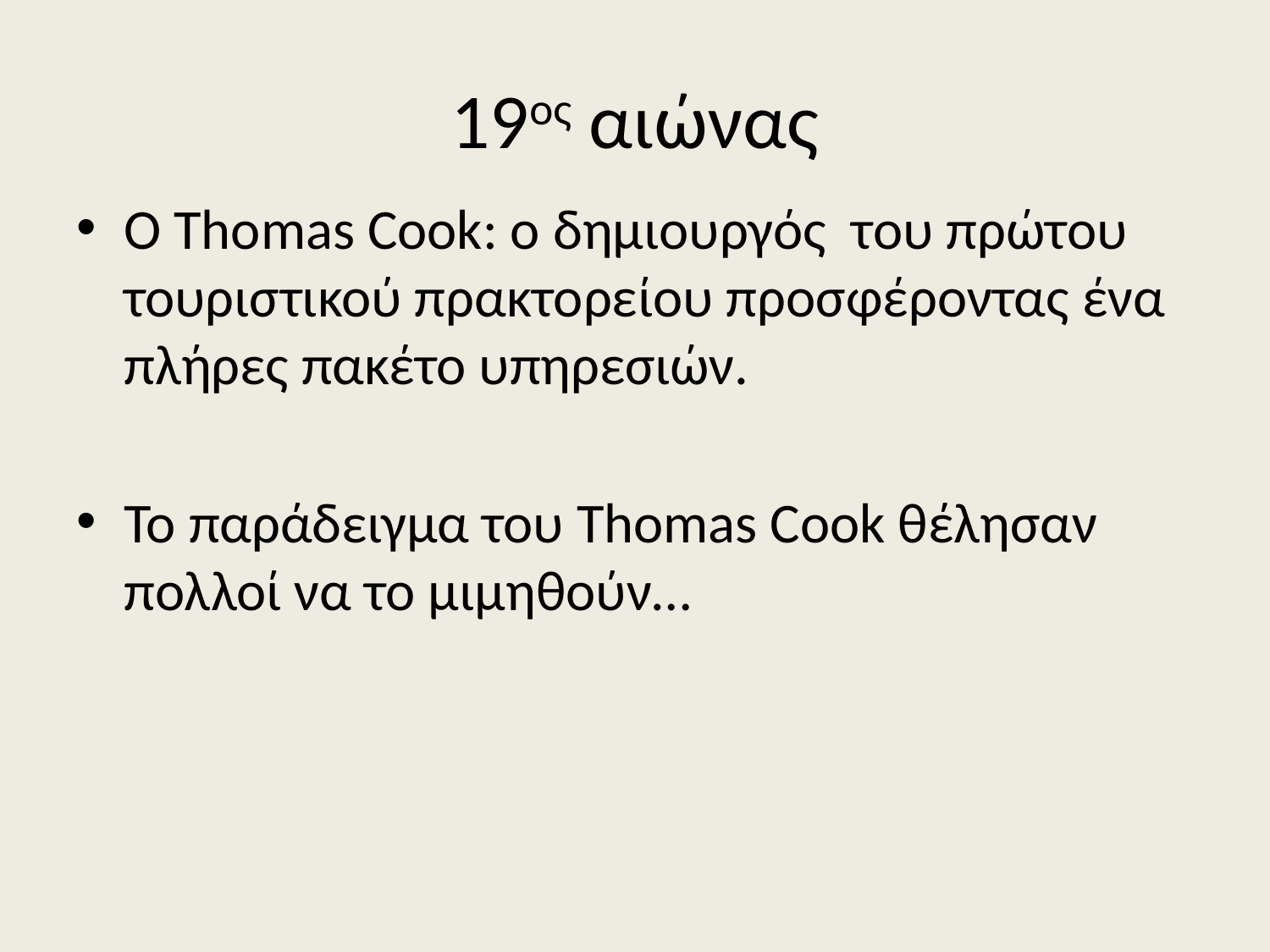

# 19ος αιώνας
Ο Thomas Cook: ο δημιουργός  του πρώτου τουριστικού πρακτορείου προσφέροντας ένα πλήρες πακέτο υπηρεσιών.

Το παράδειγμα του Thomas Cook θέλησαν πολλοί να το μιμηθούν…